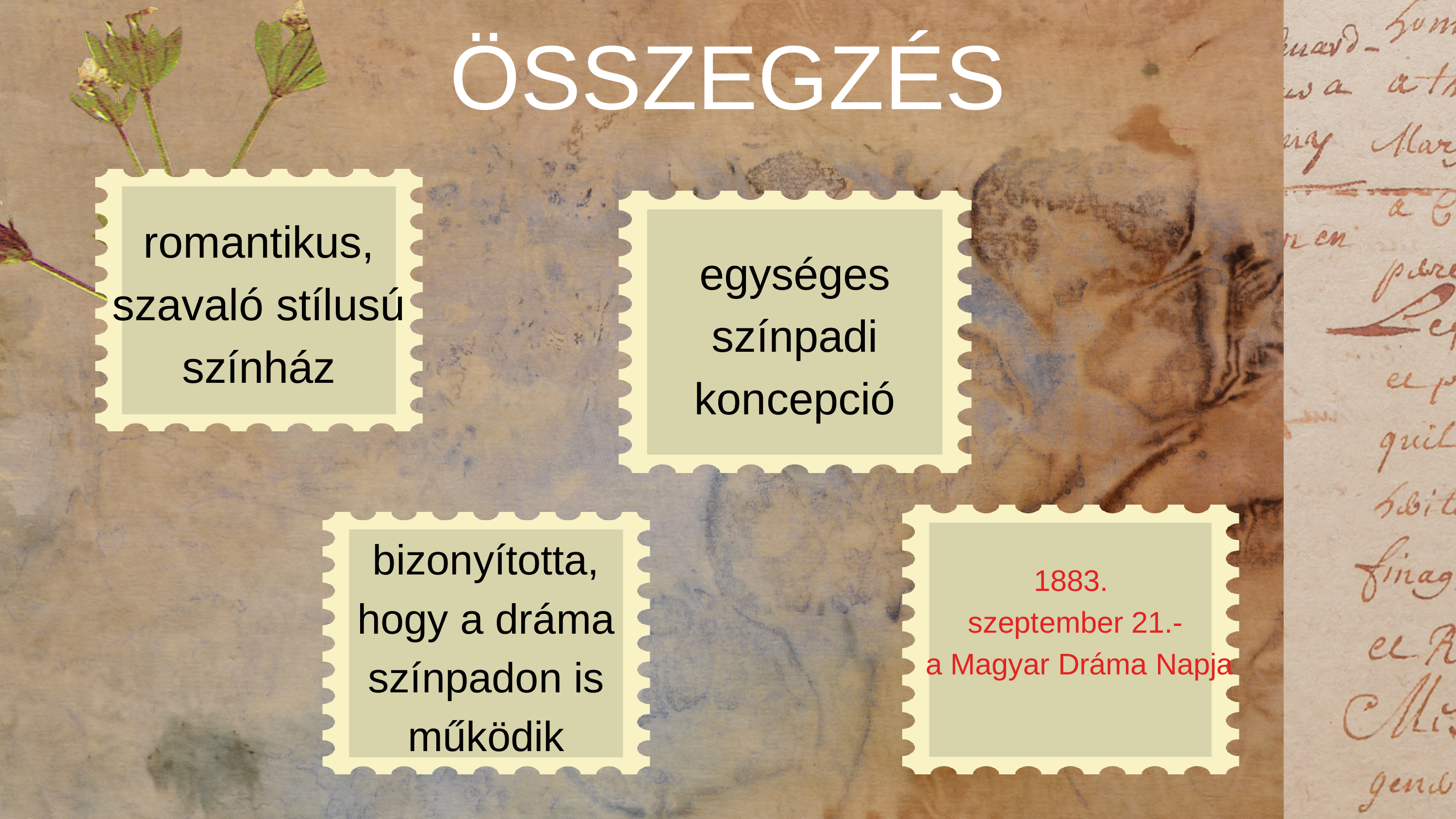

ÖSSZEGZÉS

romantikus, szavaló stílusú színház
egységes színpadi koncepció

bizonyította, hogy a dráma színpadon is működik
1883.
szeptember 21.-
 a Magyar Dráma Napja